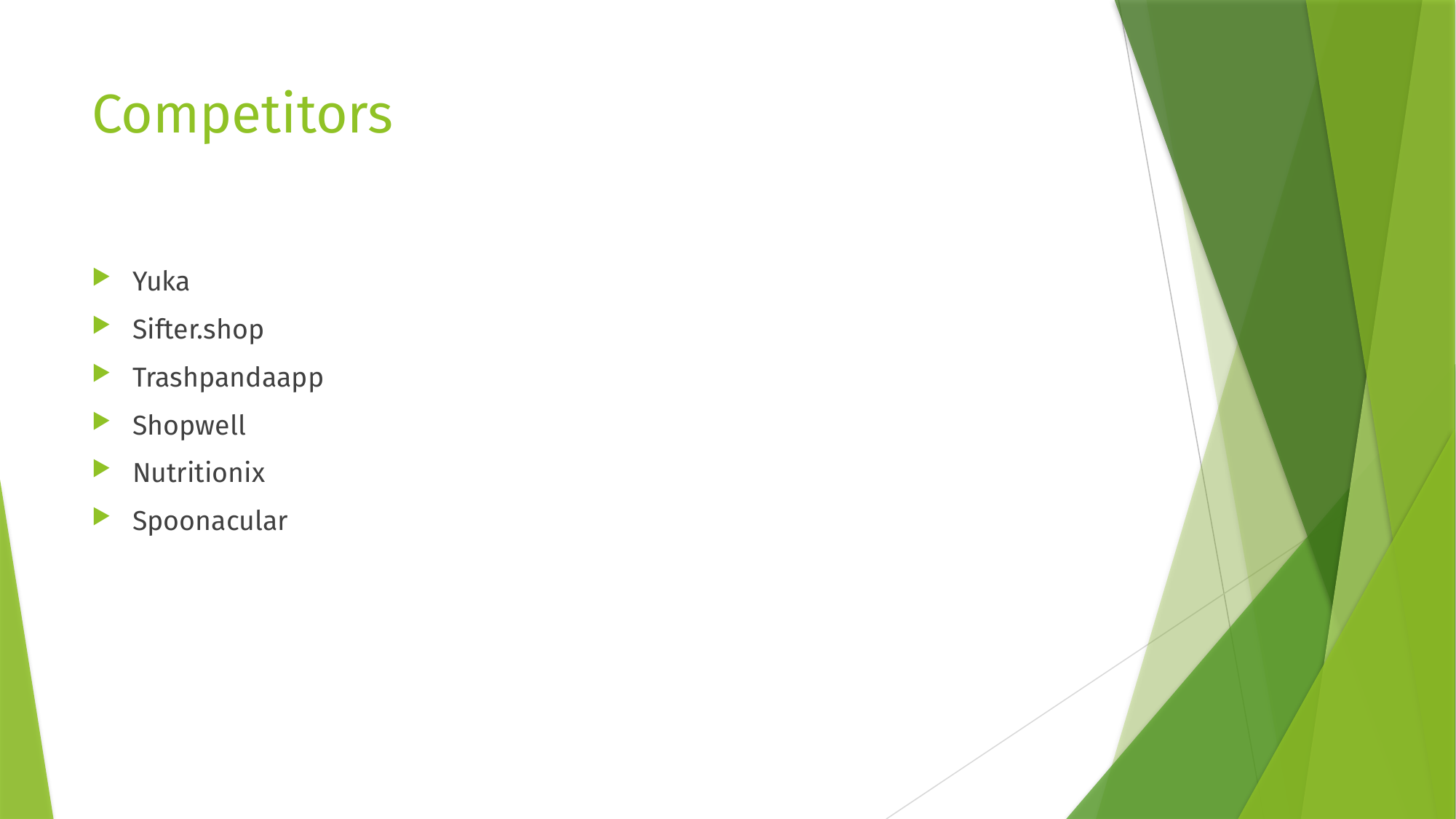

# Competitors
Yuka
Sifter.shop
Trashpandaapp
Shopwell
Nutritionix
Spoonacular